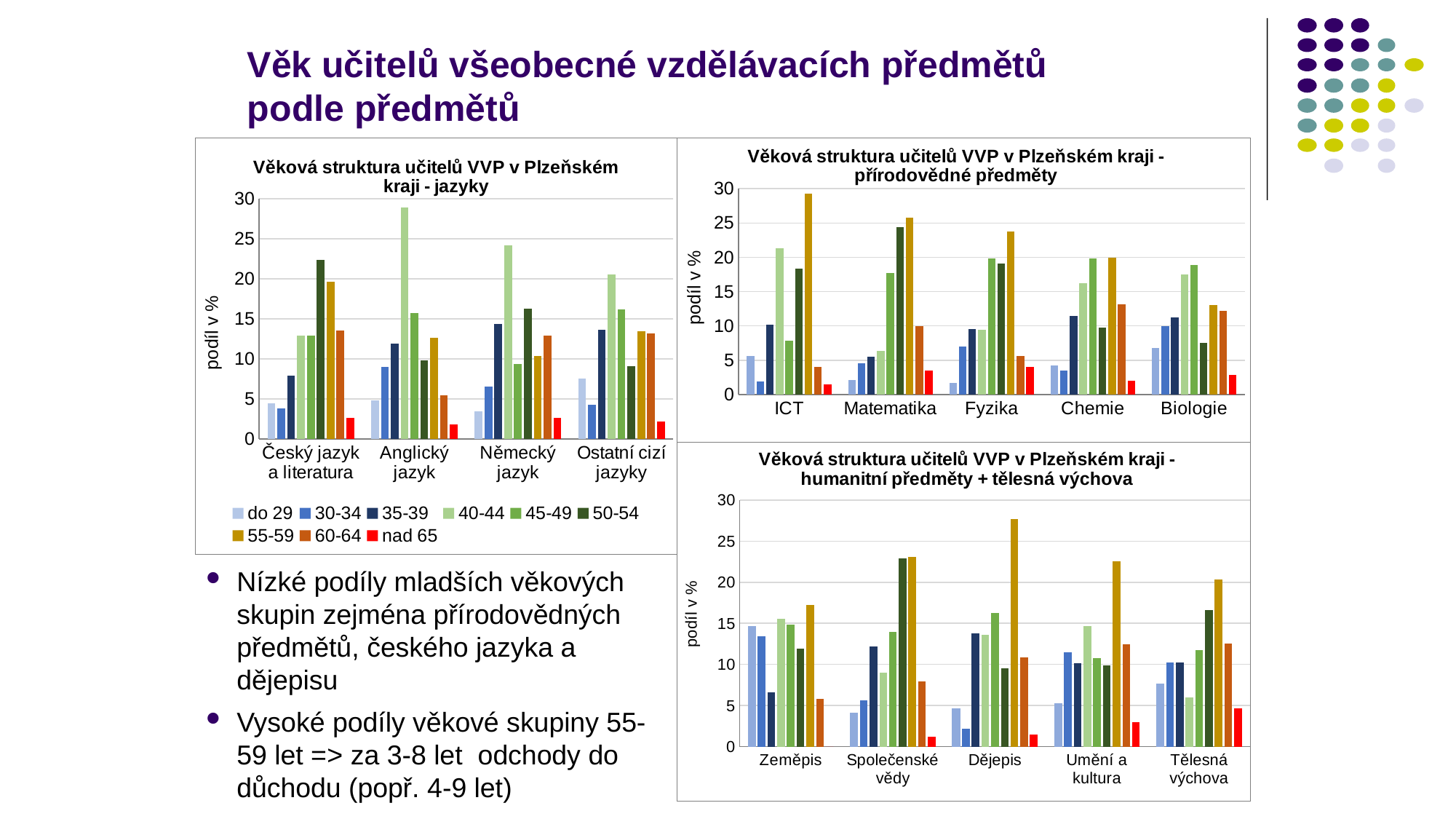

Věk učitelů všeobecné vzdělávacích předmětů podle předmětů

### Chart: Věková struktura učitelů VVP v Plzeňském kraji - přírodovědné předměty

| Category | do 29 | 30-34 | 35-39 | 40-44 | 45-49 | 50-54 | 55-59 | 60-64 | nad 65 |
|---|---|---|---|---|---|---|---|---|---|
| ICT | 5.621093894456566 | 1.9230058059982988 | 10.169742243260234 | 21.30098738951962 | 7.839946747531527 | 18.327724566399173 | 29.270367220147186 | 4.067896897304094 | 1.479235235383307 |
| Matematika | 2.161811598119224 | 4.503774162748384 | 5.530634671855015 | 6.366535156461115 | 17.672809814624657 | 24.437478607072727 | 25.815633500873734 | 9.980363544650418 | 3.5309589435947326 |
| Fyzika | 1.6757716928645638 | 7.001374132788148 | 9.551898649328015 | 9.440180536470377 | 19.807621409659145 | 19.04458669884148 | 23.814950117862605 | 5.58590564288188 | 4.077711119303772 |
| Chemie | 4.1933116678897155 | 3.4944263899080963 | 11.434927956575926 | 16.190842273240847 | 19.801749542812544 | 9.784393891742669 | 19.95783392156177 | 13.162339401987163 | 1.9801749542812546 |
| Biologie | 6.824583390204862 | 9.92666674938889 | 11.188594259904953 | 17.516844312640373 | 18.910300157585837 | 7.528135896067799 | 13.090791775756598 | 12.16016676800139 | 2.853916690449306 |

### Chart: Věková struktura učitelů VVP v Plzeňském kraji - jazyky

| Category | do 29 | 30-34 | 35-39 | 40-44 | 45-49 | 50-54 | 55-59 | 60-64 | nad 65 |
|---|---|---|---|---|---|---|---|---|---|
| Český jazyk a literatura | 4.462791476068281 | 3.7561828256908028 | 7.884264941053963 | 12.867715422663542 | 12.901186358734055 | 22.369742273792255 | 19.645579976942244 | 13.509241697348358 | 2.603295027706497 |
| Anglický jazyk | 4.815463742723111 | 9.00921268298197 | 11.880404679816877 | 28.943650031085742 | 15.757644266093935 | 9.789182162437122 | 12.603854631775278 | 5.414570734188662 | 1.786017068897304 |
| Německý jazyk | 3.4440067529544174 | 6.561620709060214 | 14.316263365222285 | 24.22059651097355 | 9.3190770962296 | 16.252110298255488 | 10.354530106921779 | 12.875633089476645 | 2.656162070906021 |
| Ostatní cizí jazyky | 7.5257365992190275 | 4.259850905218317 | 13.631522896698616 | 20.518281860134895 | 16.187433439829604 | 9.08768193113241 | 13.489527866524671 | 13.170039048633297 | 2.1299254526091587 |

### Chart: Věková struktura učitelů VVP v Plzeňském kraji - humanitní předměty + tělesná výchova

| Category | do 29 | 30-34 | 35-39 | 40-44 | 45-49 | 50-54 | 55-59 | 60-64 | nad 65 |
|---|---|---|---|---|---|---|---|---|---|
| Zeměpis | 14.605647517039921 | 13.437195715676728 | 6.621226874391431 | 15.57935735150925 | 14.800389483933788 | 11.879259980525804 | 17.234664070107108 | 5.8422590068159685 | 0.0 |
| Společenské vědy | 4.109394927022814 | 5.668130933824571 | 12.151055689386425 | 9.03358367578291 | 13.979027915544847 | 22.885078645316707 | 23.10471871900241 | 7.8999574890179955 | 1.1690520051013178 |
| Dějepis | 4.634322954380884 | 2.172338884866039 | 13.758146270818248 | 13.613323678493845 | 16.292541636495294 | 9.558291093410572 | 27.661115133960898 | 10.861694424330196 | 1.448225923244026 |
| Umění a kultura | 5.222300635144672 | 11.432604093154552 | 10.162314749470713 | 14.678899082568808 | 10.726887791107975 | 9.880028228652082 | 22.512350035285817 | 12.42060691601976 | 2.9640084685956247 |
| Tělesná výchova | 7.629947544110634 | 10.205054840247973 | 10.205054840247973 | 6.008583690987124 | 11.778731521220791 | 16.64282308059132 | 20.362422508345254 | 12.494039103481164 | 4.673342870767764 |
Nízké podíly mladších věkových skupin zejména přírodovědných předmětů, českého jazyka a dějepisu
Vysoké podíly věkové skupiny 55-59 let => za 3-8 let  odchody do důchodu (popř. 4-9 let)